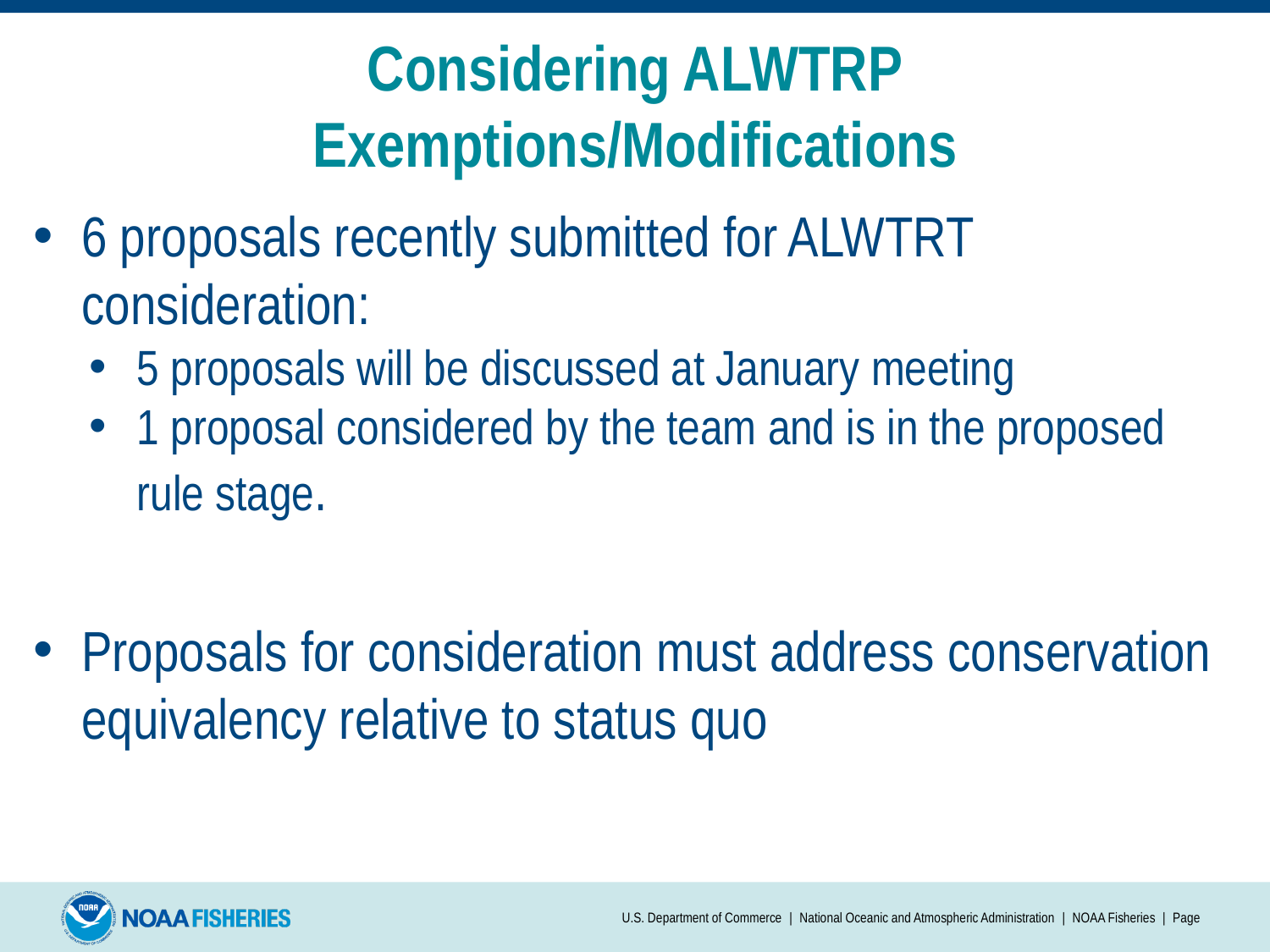

# Considering ALWTRP Exemptions/Modifications
6 proposals recently submitted for ALWTRT consideration:
5 proposals will be discussed at January meeting
1 proposal considered by the team and is in the proposed rule stage.

Proposals for consideration must address conservation equivalency relative to status quo

U.S. Department of Commerce | National Oceanic and Atmospheric Administration | NOAA Fisheries | Page